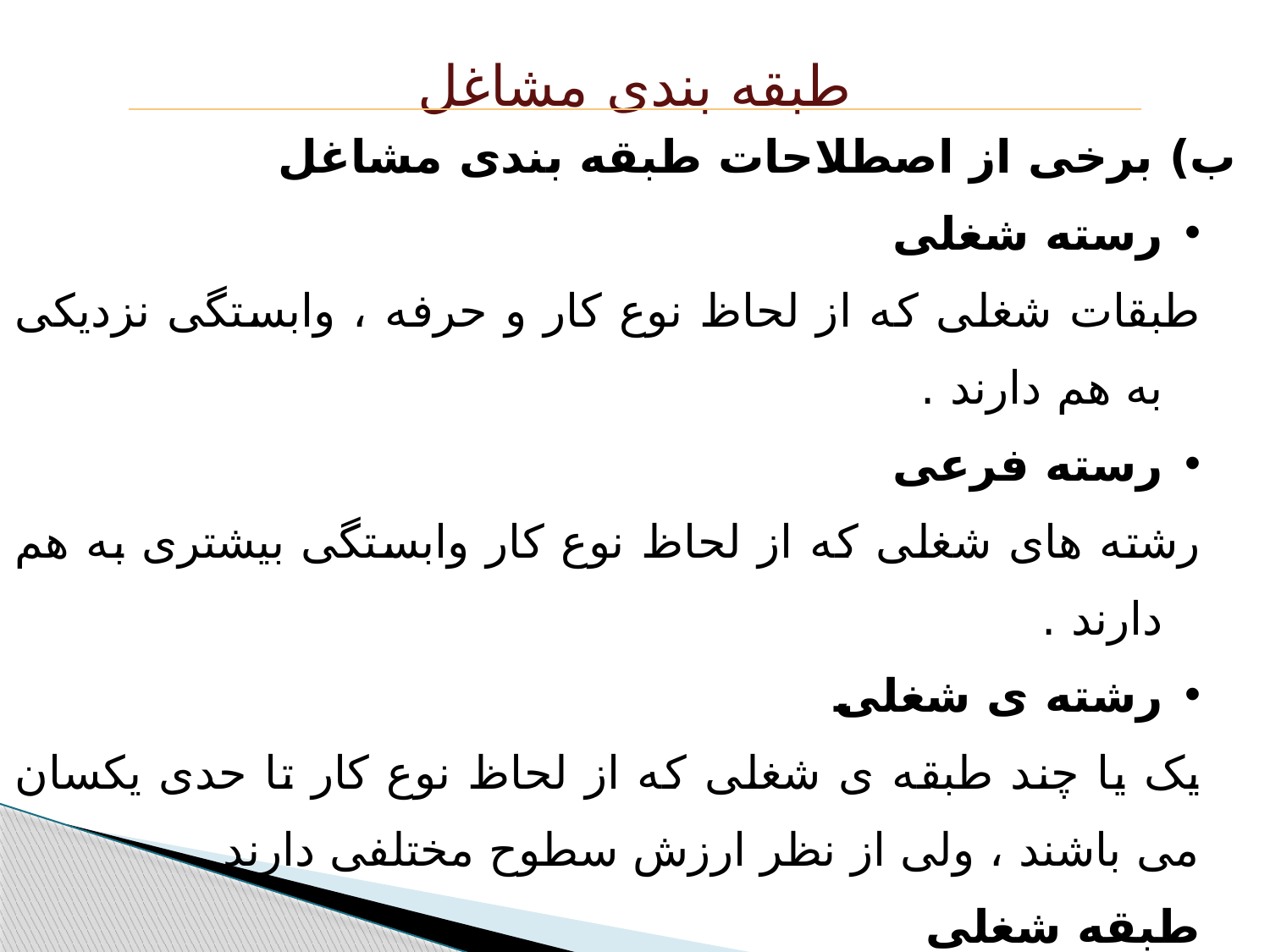

طبقه بندی مشاغل
ب) برخی از اصطلاحات طبقه بندی مشاغل
رسته شغلی
طبقات شغلی که از لحاظ نوع کار و حرفه ، وابستگی نزدیکی به هم دارند .
رسته فرعی
رشته های شغلی که از لحاظ نوع کار وابستگی بیشتری به هم دارند .
رشته ی شغلی
یک یا چند طبقه ی شغلی که از لحاظ نوع کار تا حدی یکسان می باشند ، ولی از نظر ارزش سطوح مختلفی دارند .
طبقه شغلی
یک یا چند پست که از نظر وظایف و مسئولیتها و دشواری کار،بایکدیگرمشابه اند